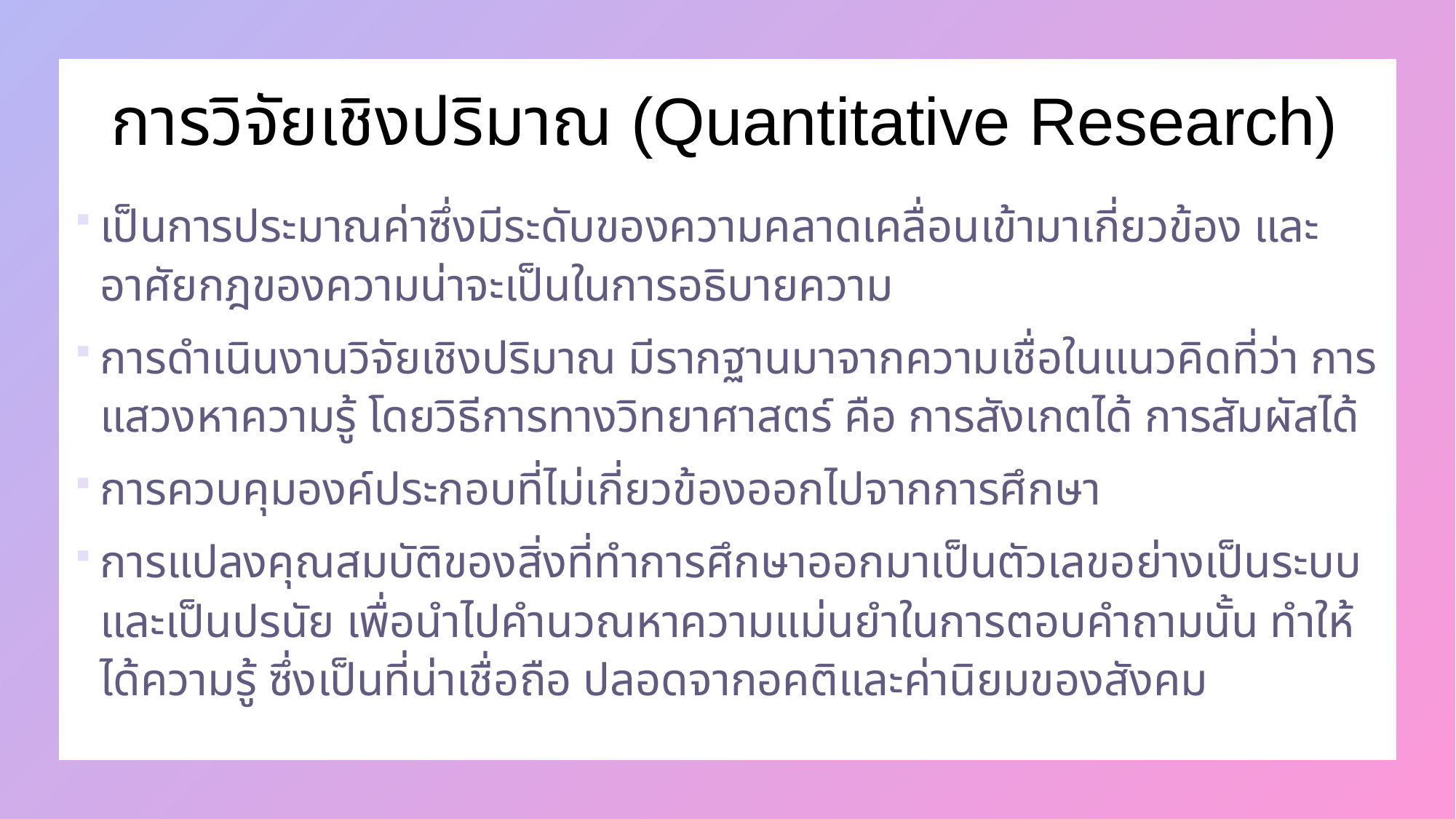

# การวิจัยเชิงปริมาณ (Quantitative Research)
เป็นการประมาณค่าซึ่งมีระดับของความคลาดเคลื่อนเข้ามาเกี่ยวข้อง และอาศัยกฎของความน่าจะเป็นในการอธิบายความ
การดำเนินงานวิจัยเชิงปริมาณ มีรากฐานมาจากความเชื่อในแนวคิดที่ว่า การแสวงหาความรู้ โดยวิธีการทางวิทยาศาสตร์ คือ การสังเกตได้ การสัมผัสได้
การควบคุมองค์ประกอบที่ไม่เกี่ยวข้องออกไปจากการศึกษา
การแปลงคุณสมบัติของสิ่งที่ทำการศึกษาออกมาเป็นตัวเลขอย่างเป็นระบบ และเป็นปรนัย เพื่อนำไปคำนวณหาความแม่นยำในการตอบคำถามนั้น ทำให้ได้ความรู้ ซึ่งเป็นที่น่าเชื่อถือ ปลอดจากอคติและค่านิยมของสังคม